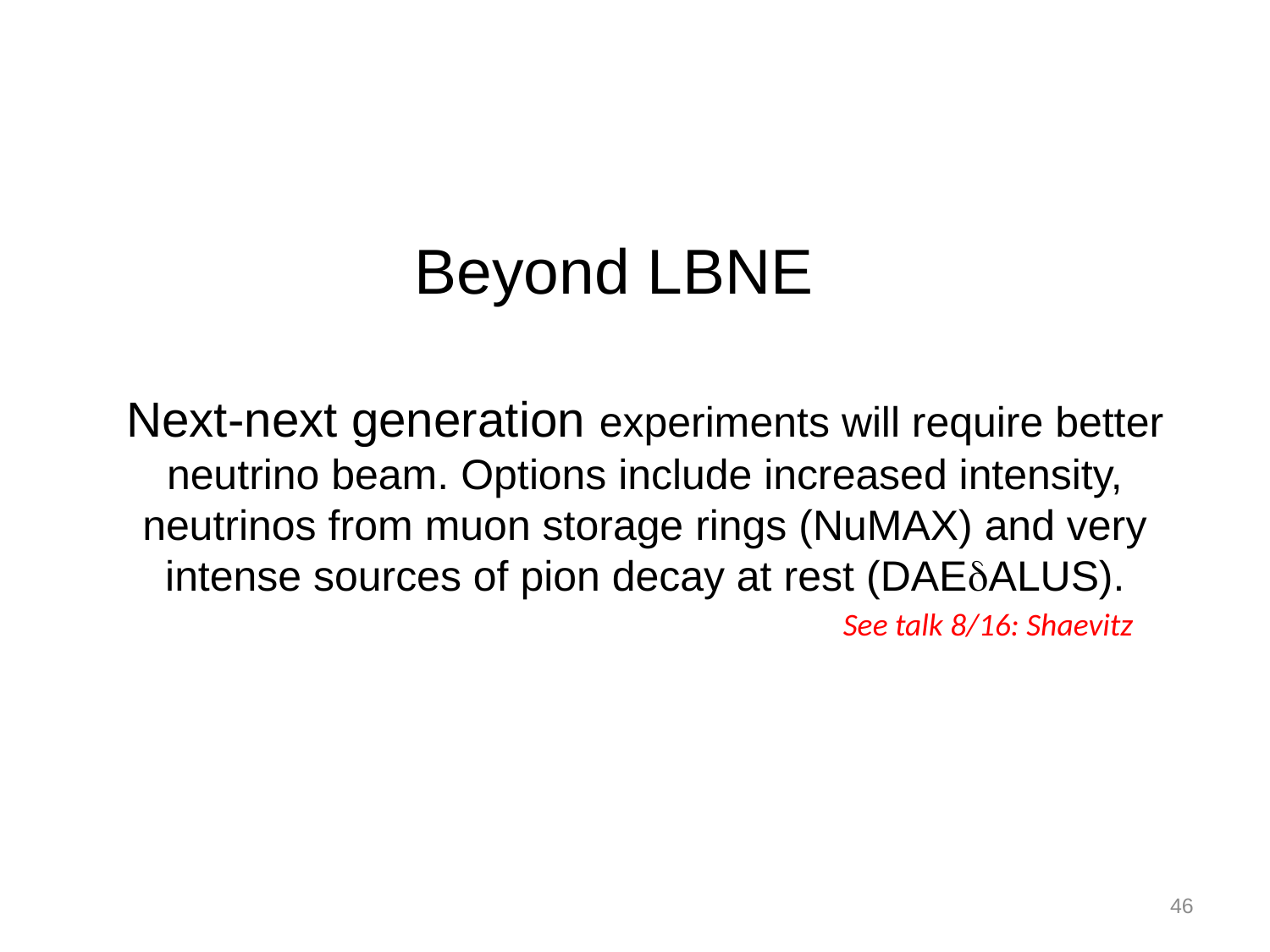

# Beyond LBNE
Next-next generation experiments will require better neutrino beam. Options include increased intensity, neutrinos from muon storage rings (NuMAX) and very intense sources of pion decay at rest (DAEδALUS).
See talk 8/16: Shaevitz
46